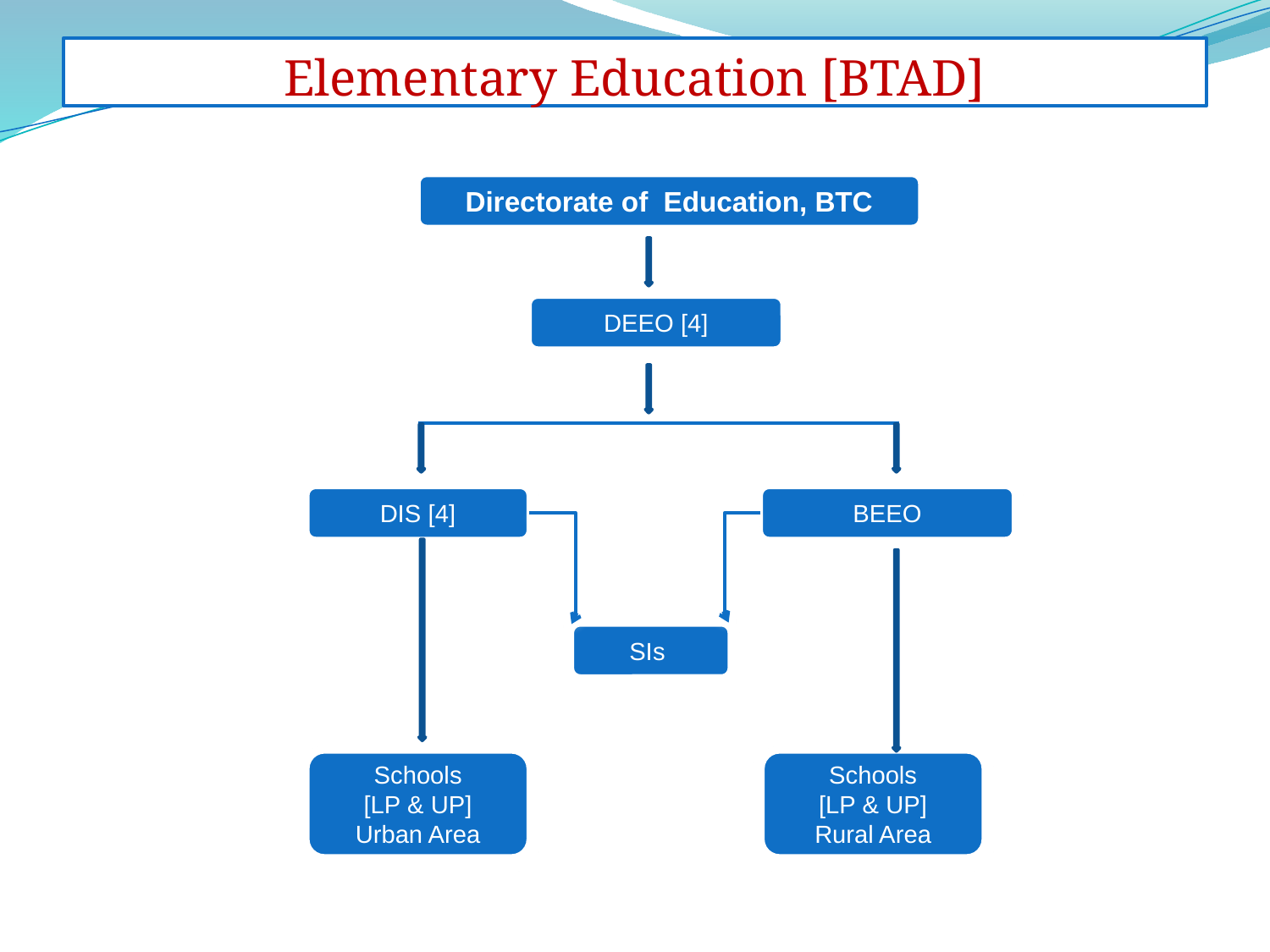

# Elementary Education [BTAD]
Directorate of  Education, BTC

DEEO [4]

DIS [4]
BEEO

SIs
Schools
[LP & UP]
Urban Area
Schools
[LP & UP]
Rural Area